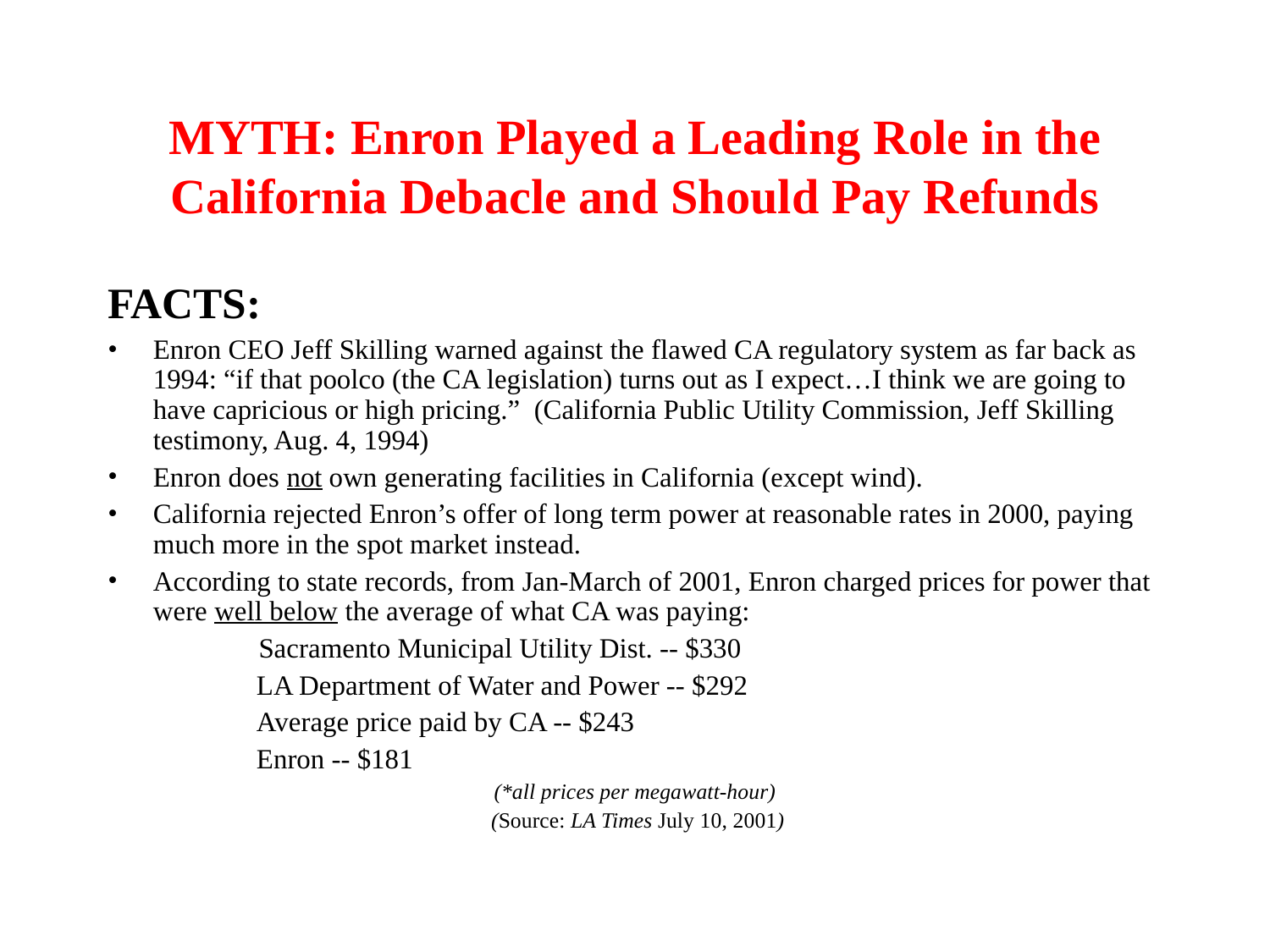

# MYTH: Enron Played a Leading Role in the California Debacle and Should Pay Refunds
FACTS:
Enron CEO Jeff Skilling warned against the flawed CA regulatory system as far back as 1994: “if that poolco (the CA legislation) turns out as I expect…I think we are going to have capricious or high pricing.”  (California Public Utility Commission, Jeff Skilling testimony, Aug. 4, 1994)
Enron does not own generating facilities in California (except wind).
California rejected Enron’s offer of long term power at reasonable rates in 2000, paying much more in the spot market instead.
According to state records, from Jan-March of 2001, Enron charged prices for power that were well below the average of what CA was paying:
	Sacramento Municipal Utility Dist. -- $330
    LA Department of Water and Power -- $292
    Average price paid by CA -- $243
    Enron -- $181
(*all prices per megawatt-hour)
 (Source: LA Times July 10, 2001)